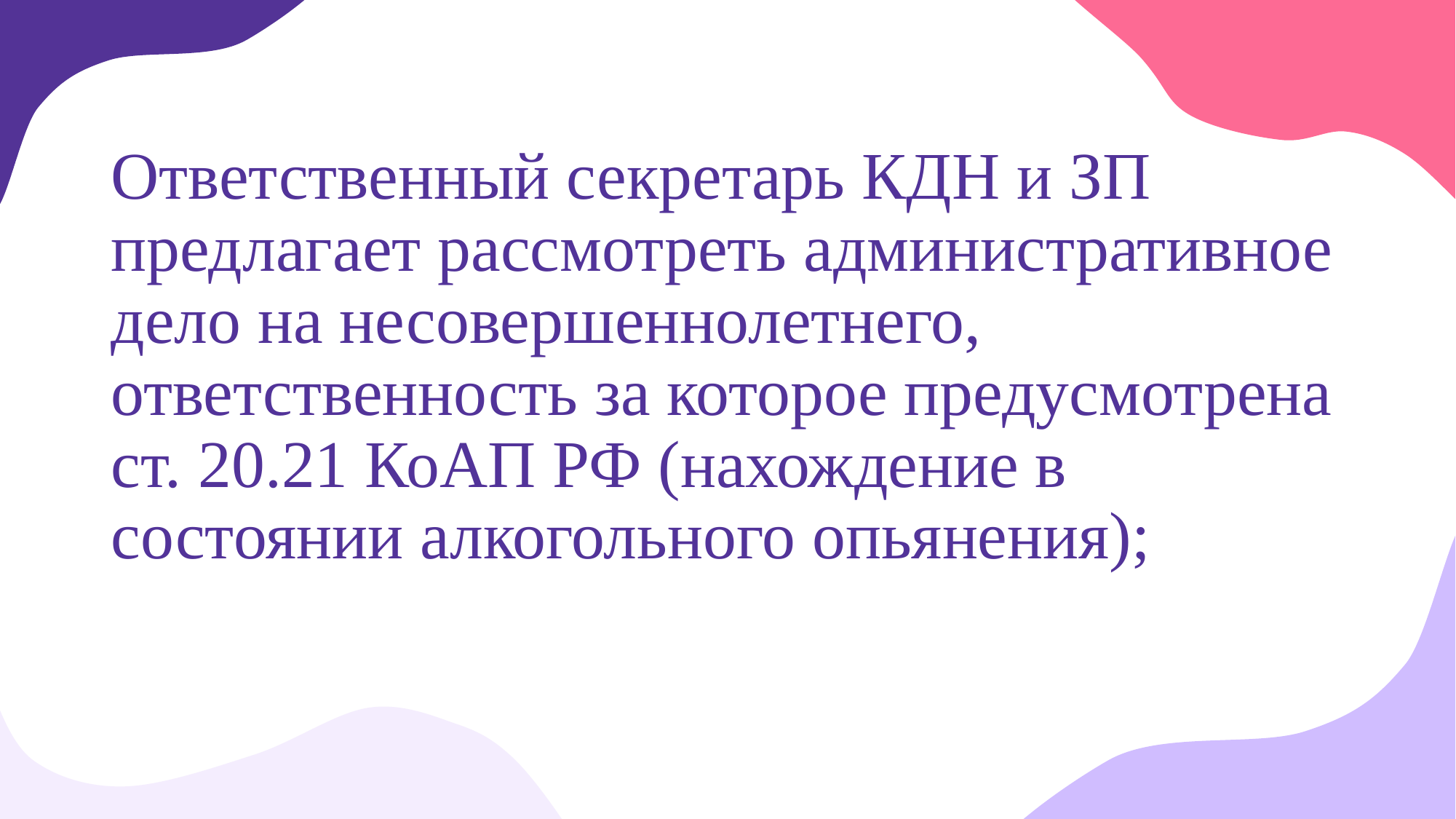

# Ответственный секретарь КДН и ЗП предлагает рассмотреть административное дело на несовершеннолетнего, ответственность за которое предусмотрена ст. 20.21 КоАП РФ (нахождение в состоянии алкогольного опьянения);